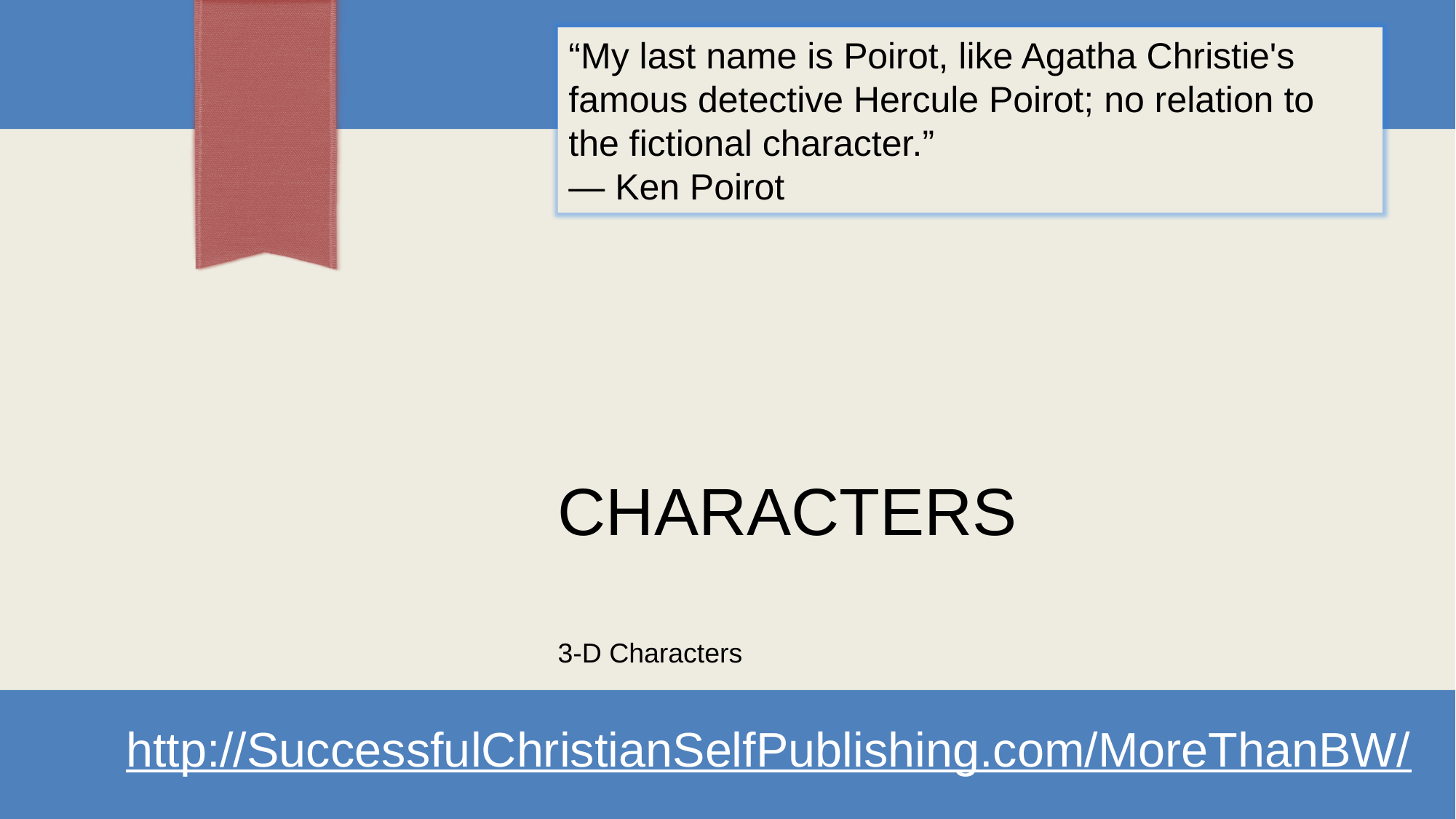

“My last name is Poirot, like Agatha Christie's famous detective Hercule Poirot; no relation to the fictional character.”
― Ken Poirot
# Characters
3-D Characters
http://SuccessfulChristianSelfPublishing.com/MoreThanBW/